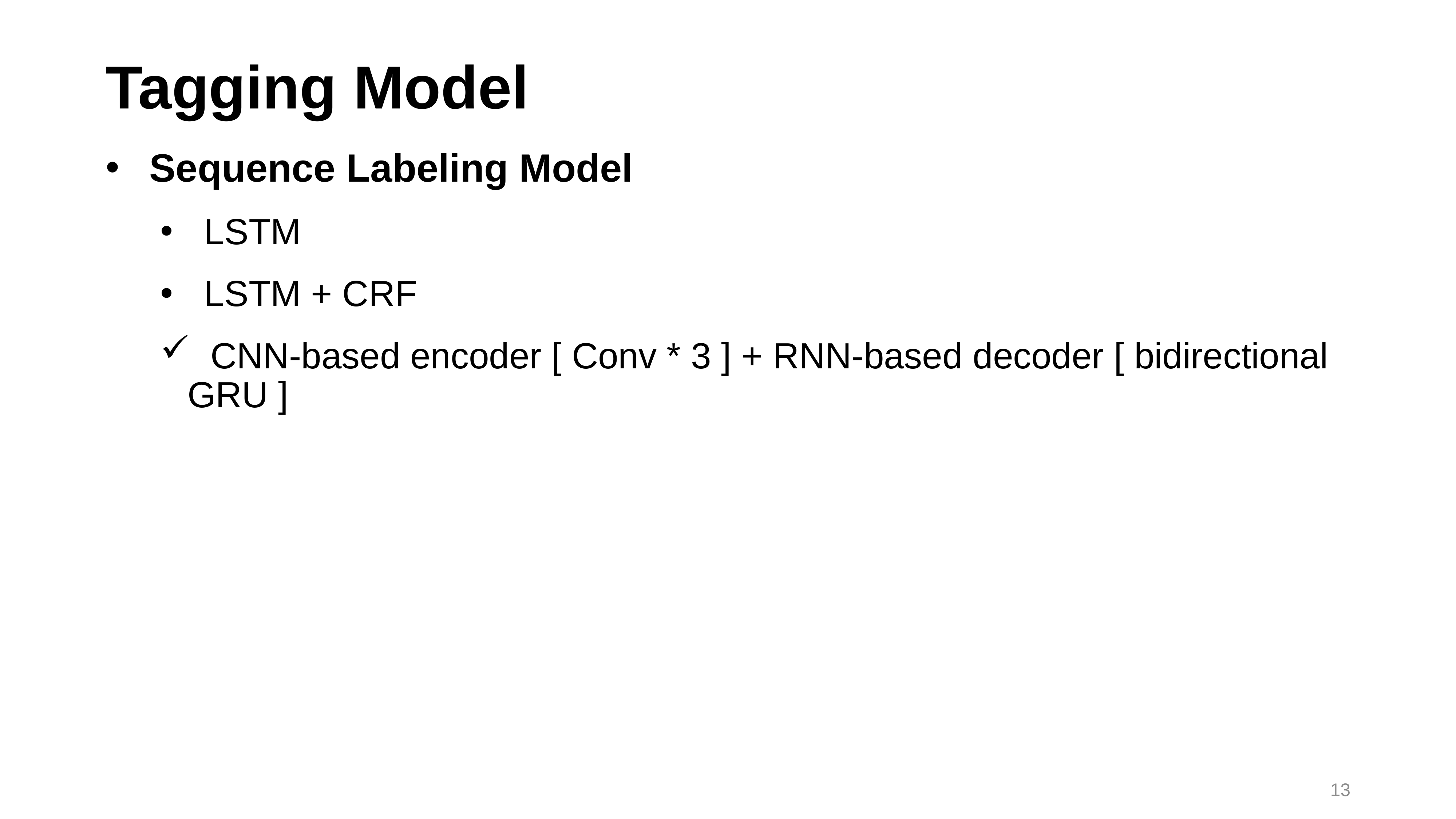

# Tagging Model
Sequence Labeling Model
LSTM
LSTM + CRF
  CNN-based encoder [ Conv * 3 ] + RNN-based decoder [ bidirectional GRU ]
13